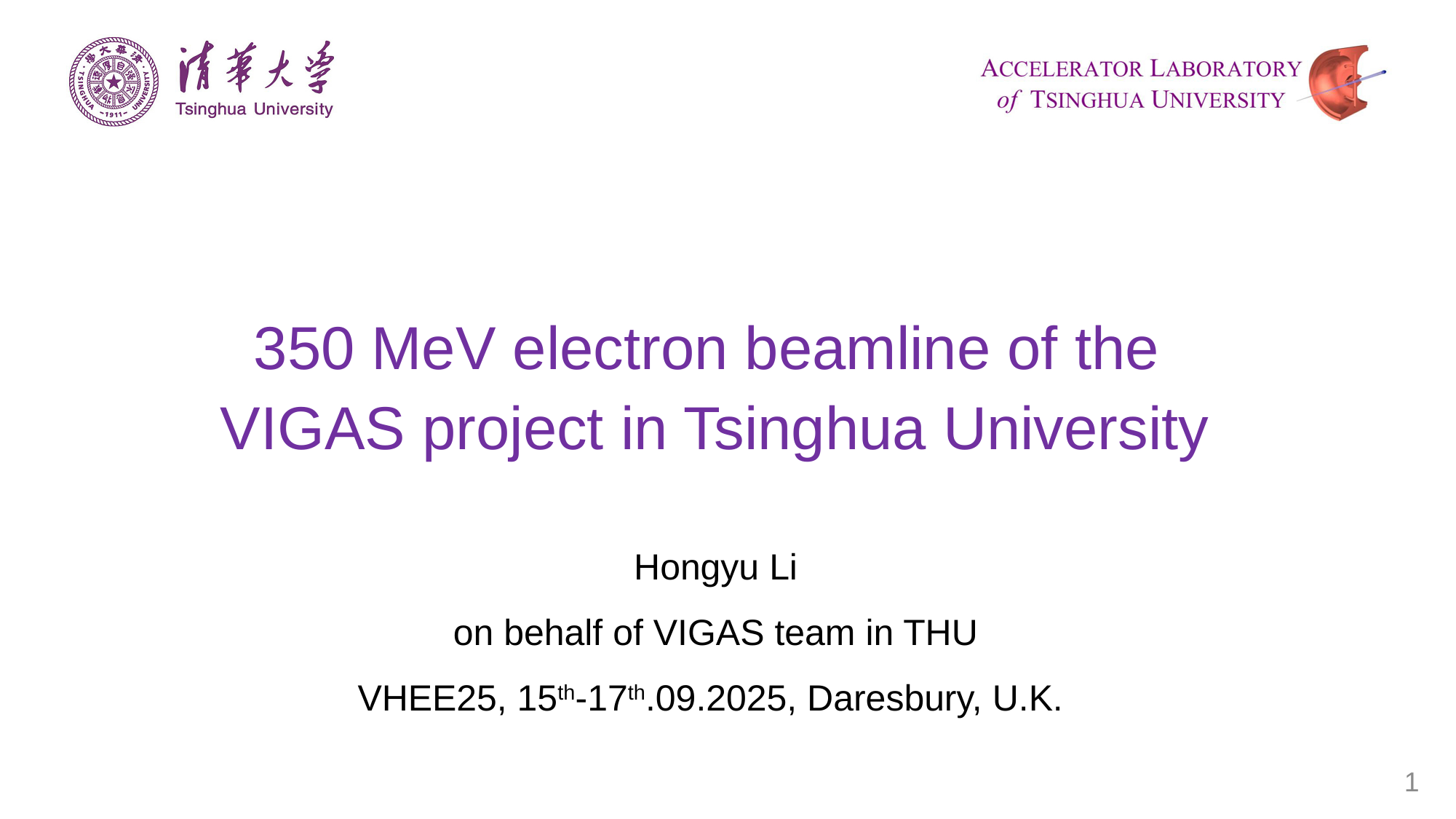

# 350 MeV electron beamline of the VIGAS project in Tsinghua University
Hongyu Li
on behalf of VIGAS team in THU
VHEE25, 15th-17th.09.2025, Daresbury, U.K.
1